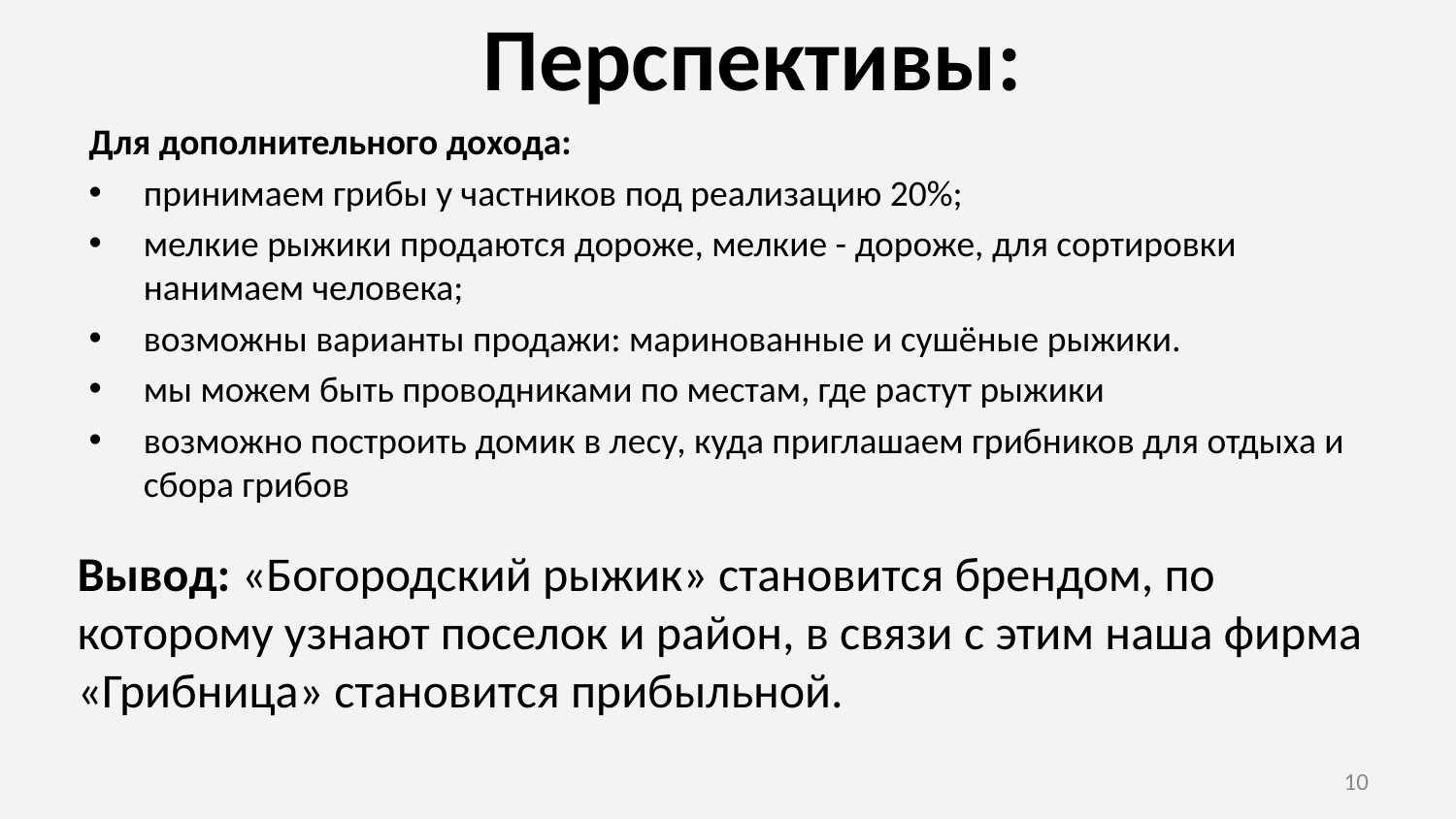

# Перспективы:
Для дополнительного дохода:
принимаем грибы у частников под реализацию 20%;
мелкие рыжики продаются дороже, мелкие - дороже, для сортировки нанимаем человека;
возможны варианты продажи: маринованные и сушёные рыжики.
мы можем быть проводниками по местам, где растут рыжики
возможно построить домик в лесу, куда приглашаем грибников для отдыха и сбора грибов
Вывод: «Богородский рыжик» становится брендом, по которому узнают поселок и район, в связи с этим наша фирма «Грибница» становится прибыльной.
10